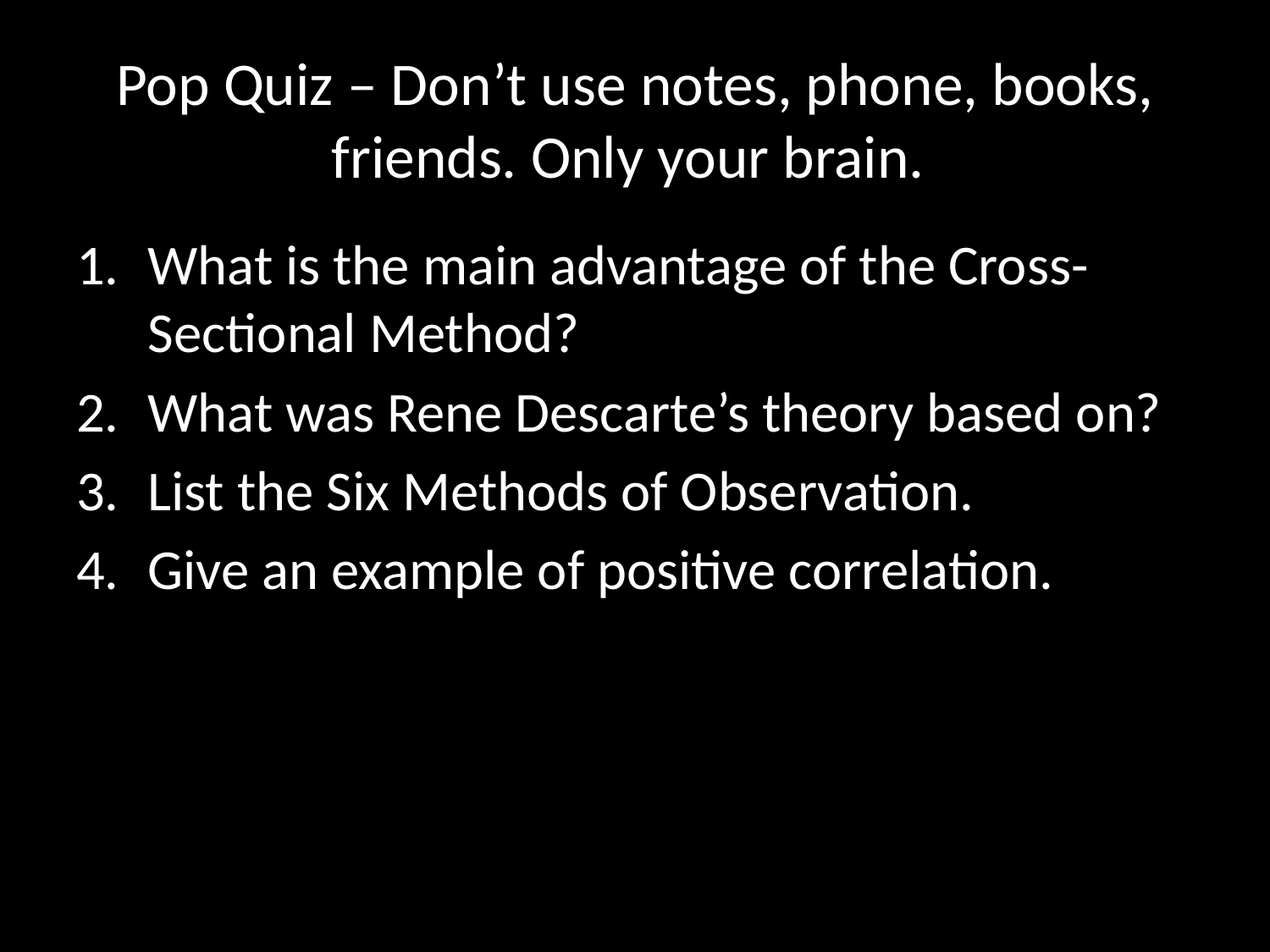

# Pop Quiz – Don’t use notes, phone, books, friends. Only your brain.
What is the main advantage of the Cross- Sectional Method?
What was Rene Descarte’s theory based on?
List the Six Methods of Observation.
Give an example of positive correlation.